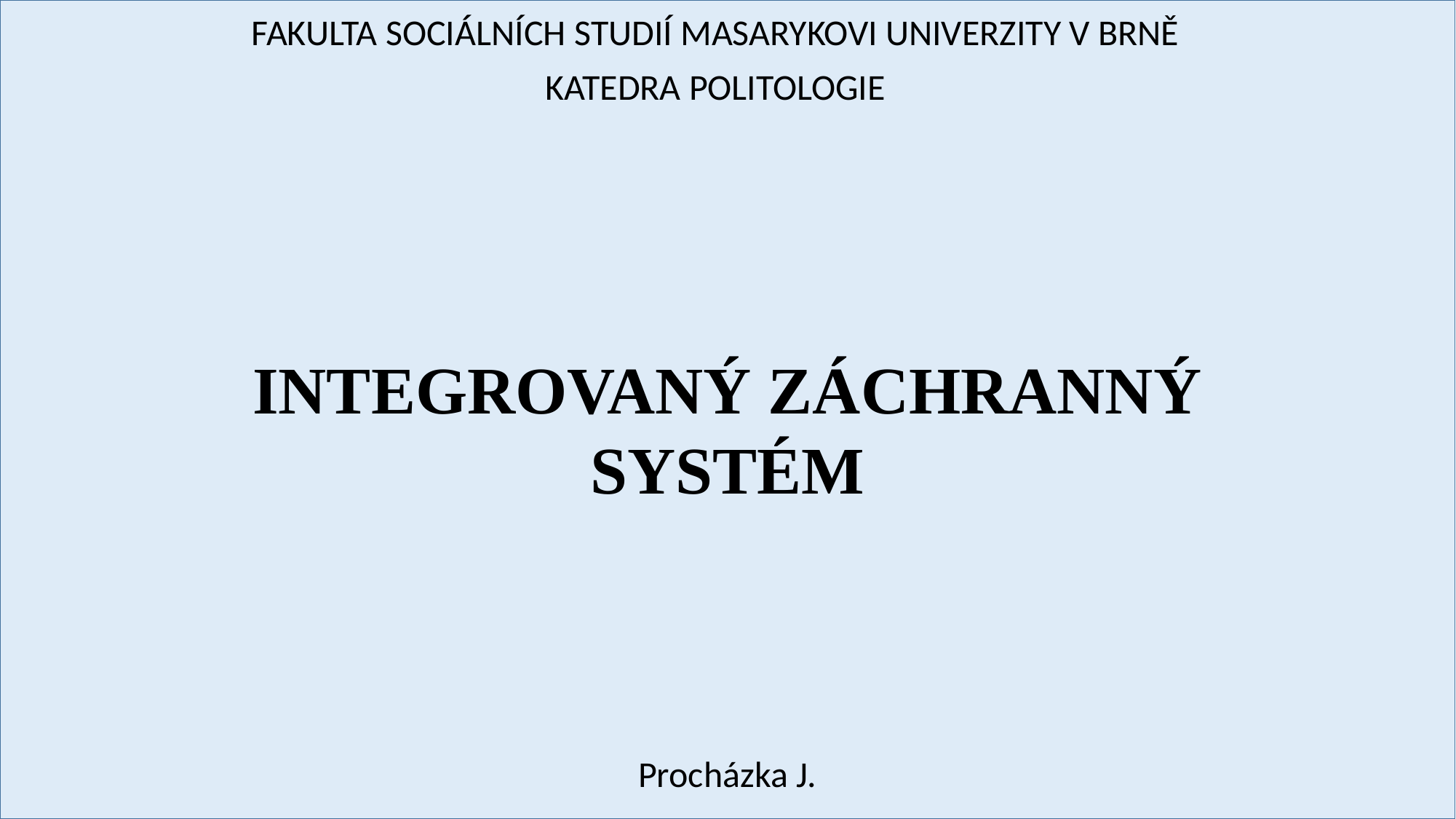

FAKULTA SOCIÁLNÍCH STUDIÍ MASARYKOVI UNIVERZITY V BRNĚ
KATEDRA POLITOLOGIE
# INTEGROVANÝ ZÁCHRANNÝ SYSTÉM
Procházka J.